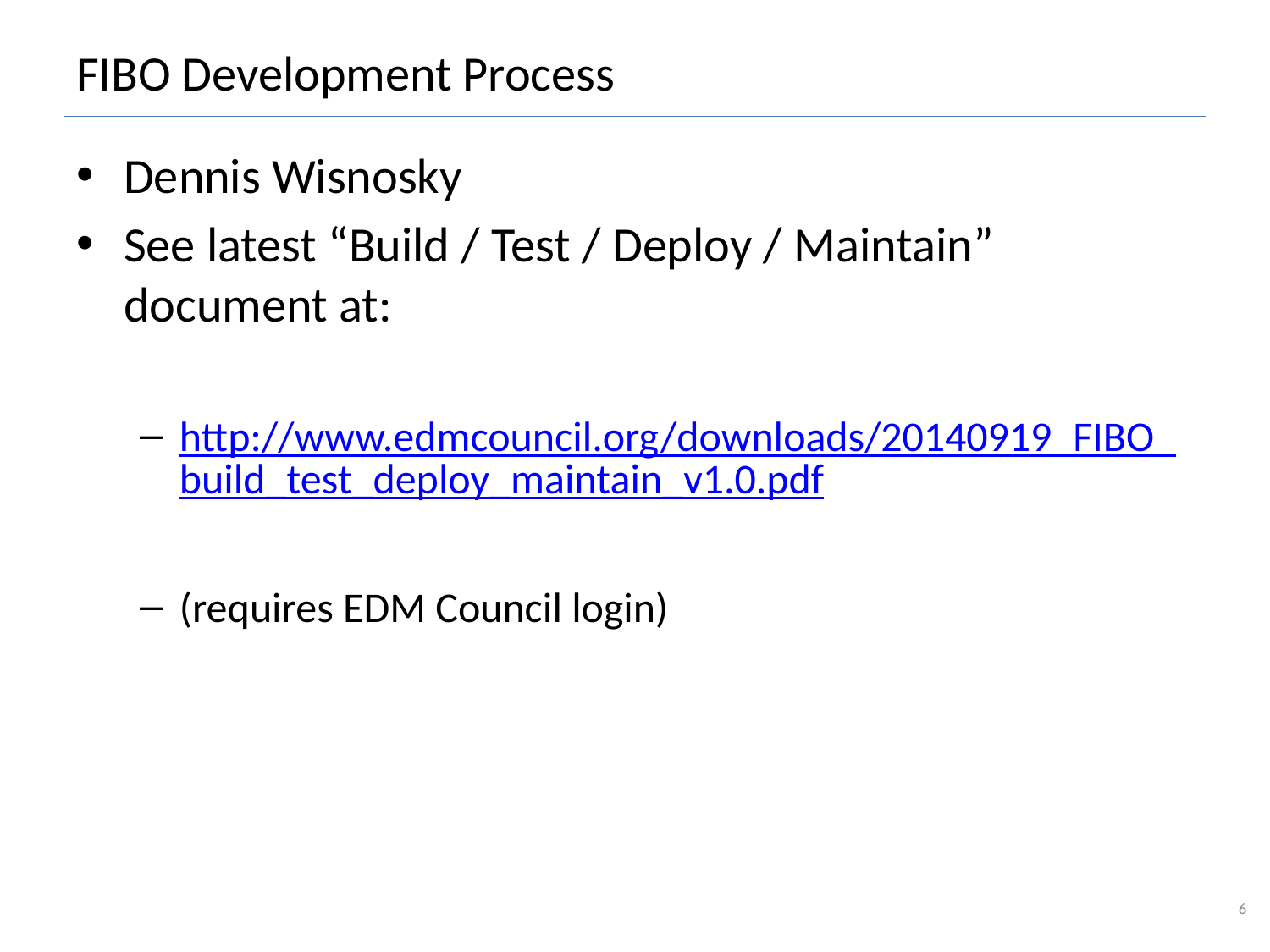

# FIBO Development Process
Dennis Wisnosky
See latest “Build / Test / Deploy / Maintain” document at:

http://www.edmcouncil.org/downloads/20140919_FIBO_build_test_deploy_maintain_v1.0.pdf

(requires EDM Council login)

6